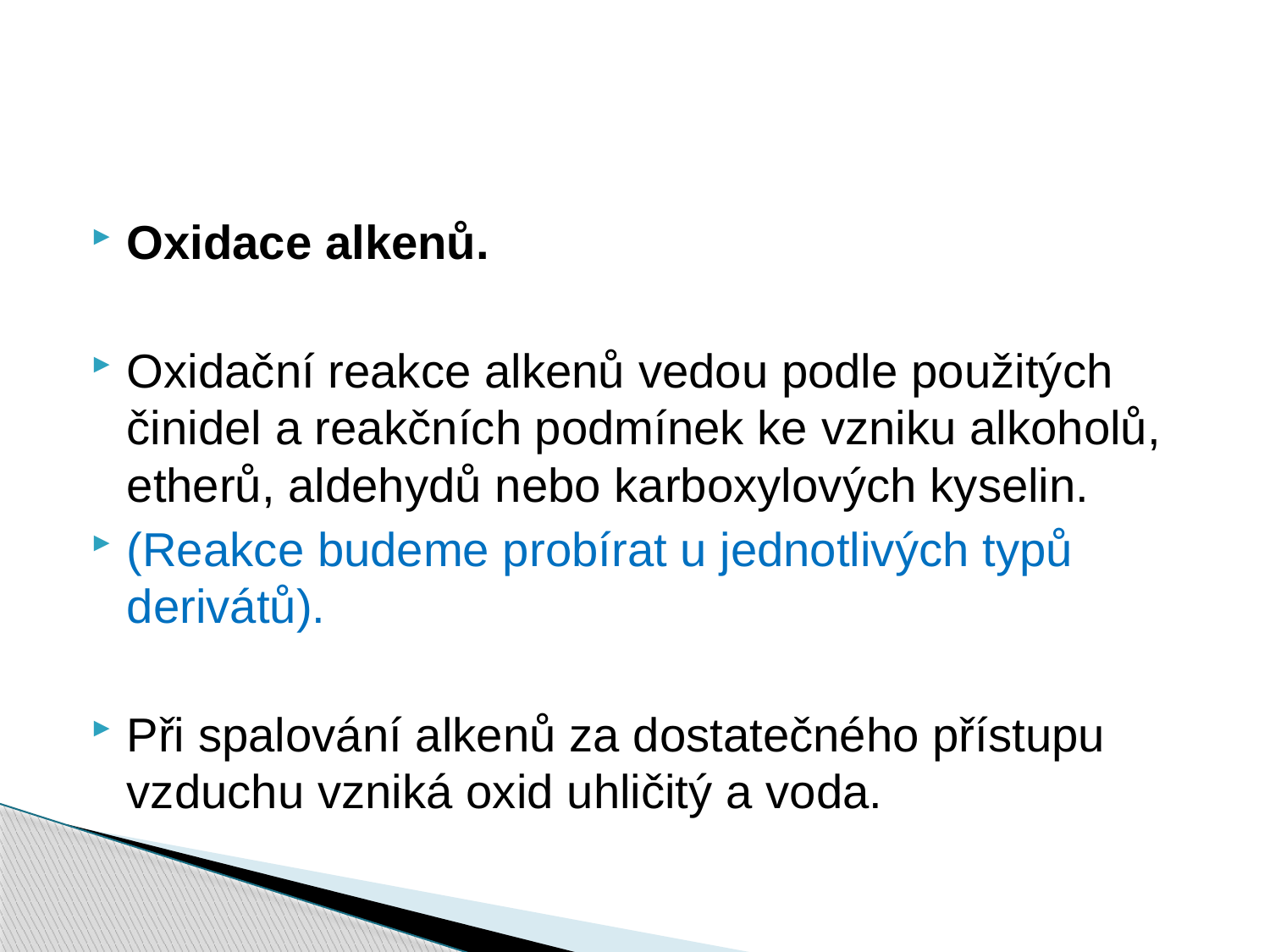

#
Oxidace alkenů.

Oxidační reakce alkenů vedou podle použitých činidel a reakčních podmínek ke vzniku alkoholů, etherů, aldehydů nebo karboxylových kyselin.
(Reakce budeme probírat u jednotlivých typů derivátů).

Při spalování alkenů za dostatečného přístupu vzduchu vzniká oxid uhličitý a voda.